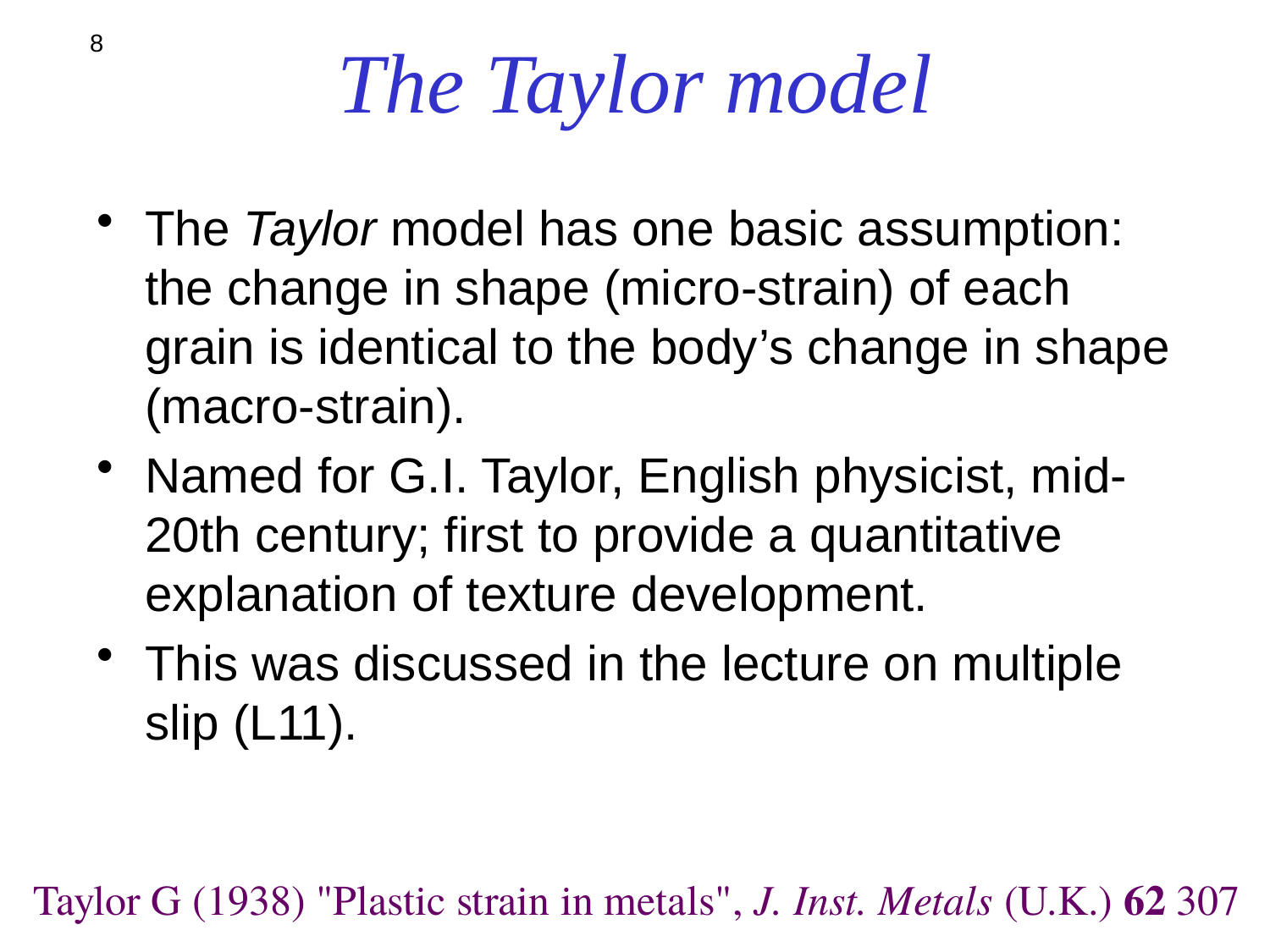

# The Taylor model
8
The Taylor model has one basic assumption: the change in shape (micro-strain) of each grain is identical to the body’s change in shape (macro-strain).
Named for G.I. Taylor, English physicist, mid-20th century; first to provide a quantitative explanation of texture development.
This was discussed in the lecture on multiple slip (L11).
Taylor G (1938) "Plastic strain in metals", J. Inst. Metals (U.K.) 62 307